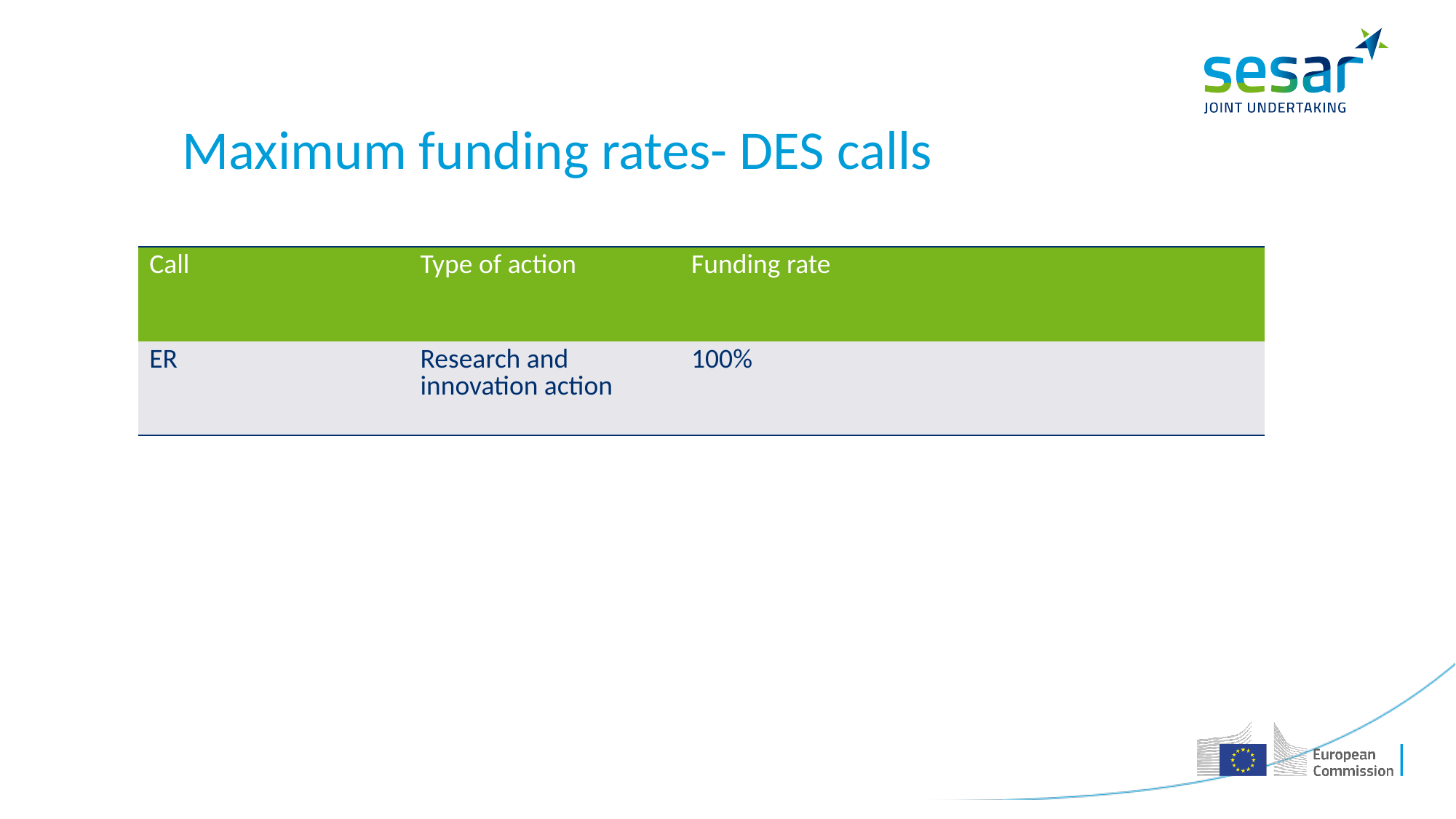

# Maximum funding rates- DES calls
| Call | Type of action | Funding rate |
| --- | --- | --- |
| ER | Research and innovation action | 100% |